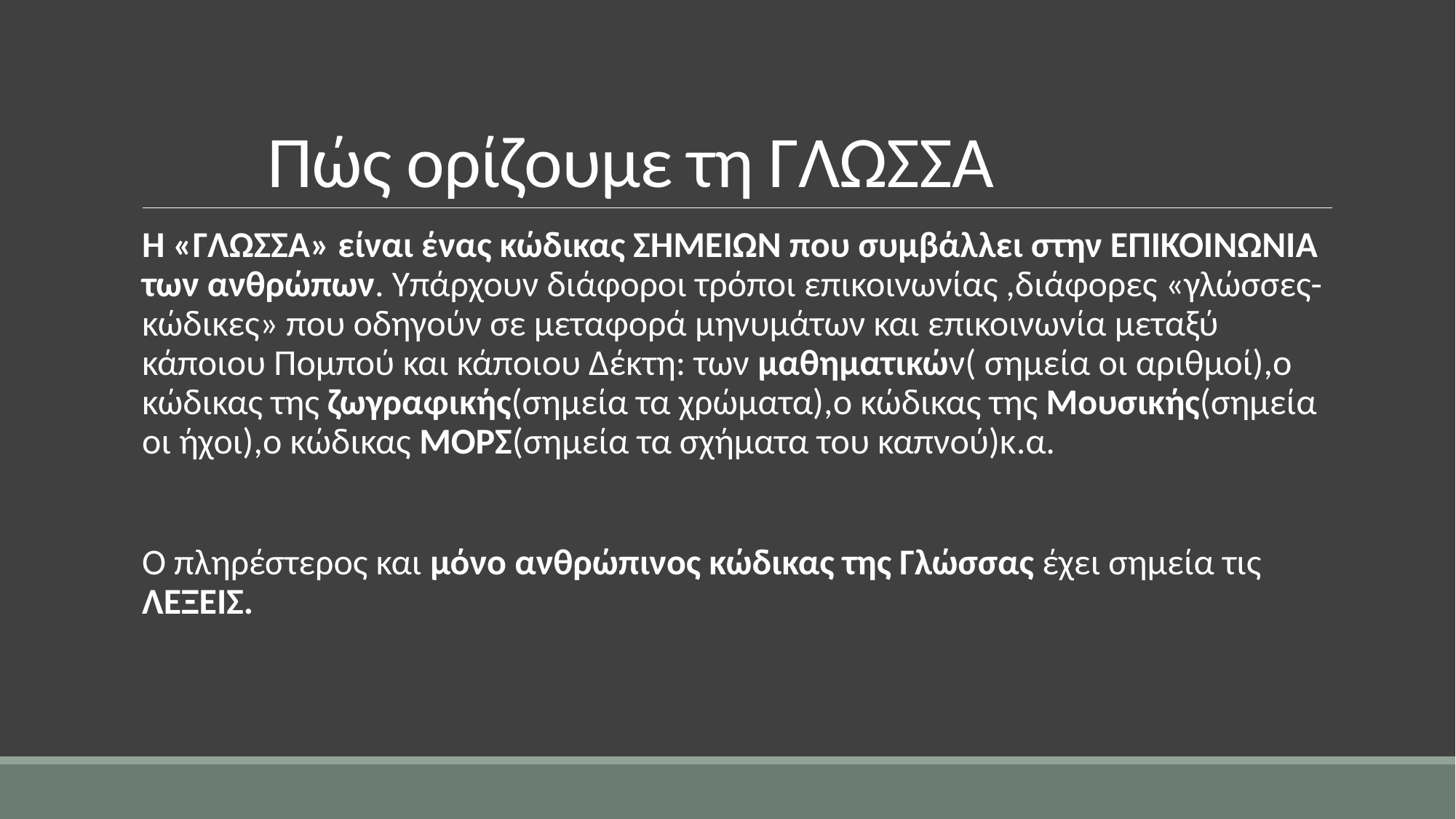

# Πώς ορίζουμε τη ΓΛΩΣΣΑ
Η «ΓΛΩΣΣΑ» είναι ένας κώδικας ΣΗΜΕΙΩΝ που συμβάλλει στην ΕΠΙΚΟΙΝΩΝΙΑ των ανθρώπων. Υπάρχουν διάφοροι τρόποι επικοινωνίας ,διάφορες «γλώσσες-κώδικες» που οδηγούν σε μεταφορά μηνυμάτων και επικοινωνία μεταξύ κάποιου Πομπού και κάποιου Δέκτη: των μαθηματικών( σημεία οι αριθμοί),ο κώδικας της ζωγραφικής(σημεία τα χρώματα),ο κώδικας της Μουσικής(σημεία  οι ήχοι),ο κώδικας ΜΟΡΣ(σημεία τα σχήματα του καπνού)κ.α.

Ο πληρέστερος και μόνο ανθρώπινος κώδικας της Γλώσσας έχει σημεία τις ΛΕΞΕΙΣ.